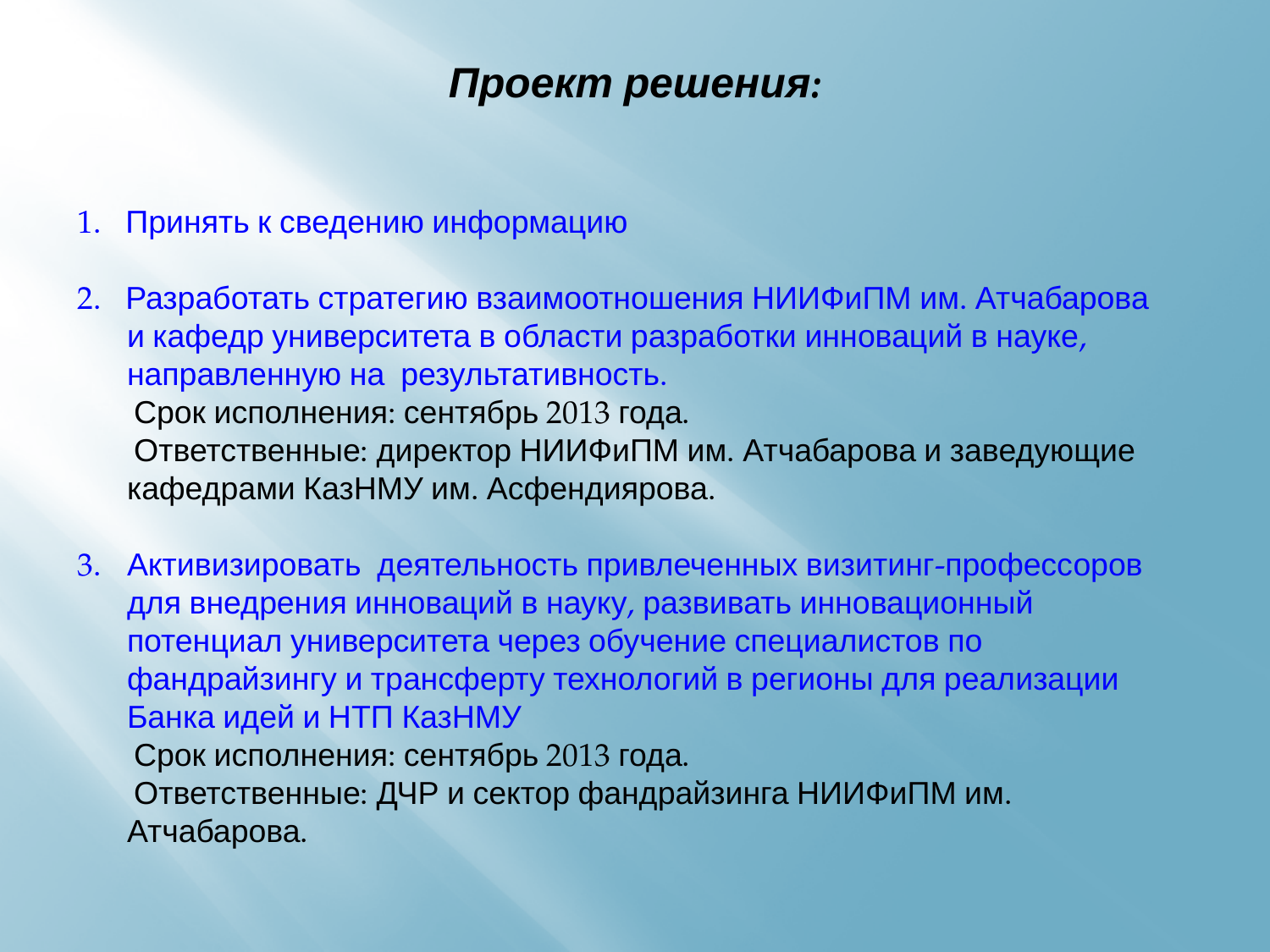

# Проект решения:
1.   Принять к сведению информацию

2.   Разработать стратегию взаимоотношения НИИФиПМ им. Атчабарова и кафедр университета в области разработки инноваций в науке, направленную на  результативность.
       Срок исполнения: сентябрь 2013 года.
       Ответственные: директор НИИФиПМ им. Атчабарова и заведующие кафедрами КазНМУ им. Асфендиярова.

Активизировать  деятельность привлеченных визитинг-профессоров для внедрения инноваций в науку, развивать инновационный потенциал университета через обучение специалистов по фандрайзингу и трансферту технологий в регионы для реализации  Банка идей и НТП КазНМУ
       Срок исполнения: сентябрь 2013 года.
       Ответственные: ДЧР и сектор фандрайзинга НИИФиПМ им. Атчабарова.